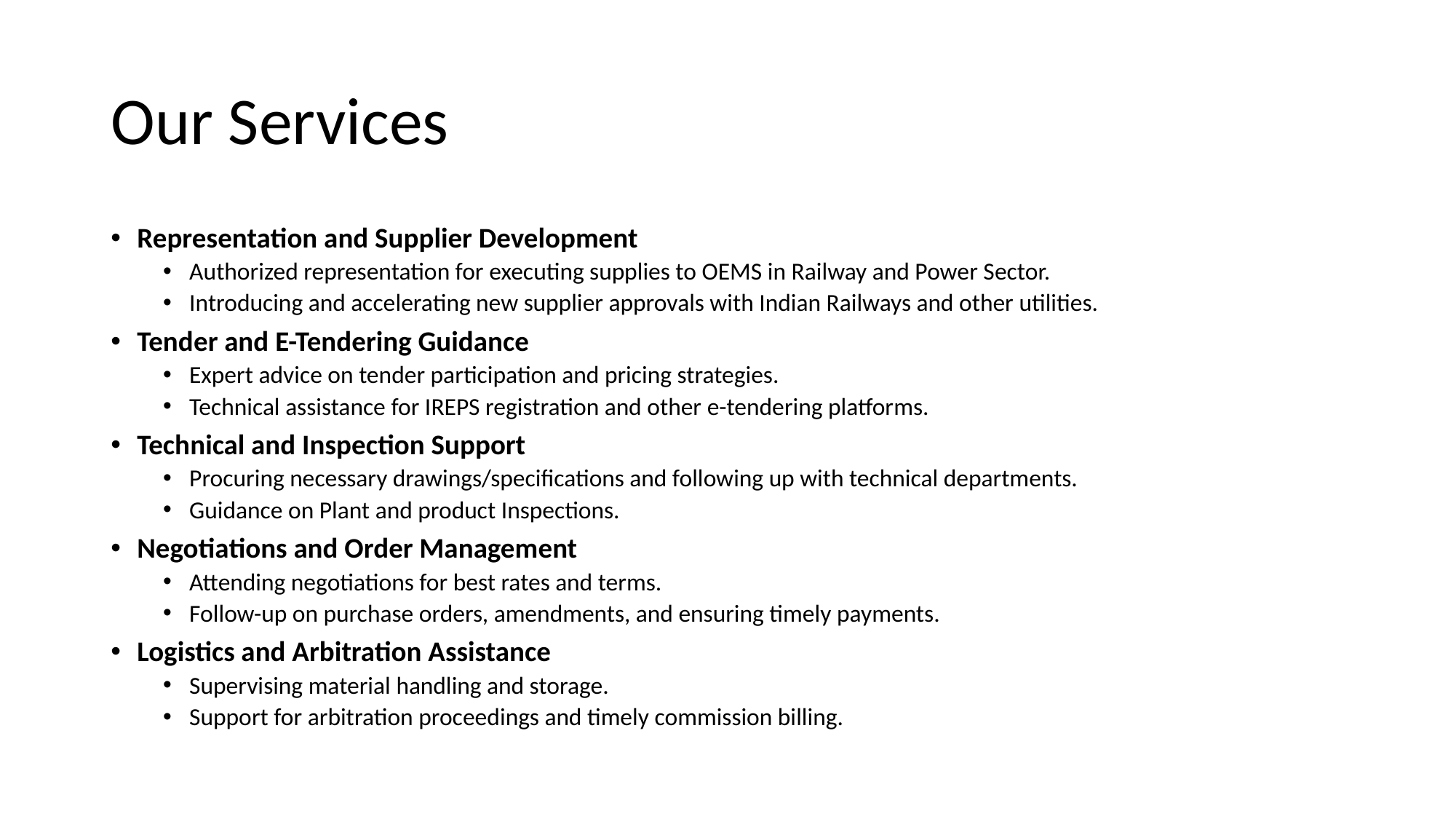

# Our Services
Representation and Supplier Development
Authorized representation for executing supplies to OEMS in Railway and Power Sector.
Introducing and accelerating new supplier approvals with Indian Railways and other utilities.
Tender and E-Tendering Guidance
Expert advice on tender participation and pricing strategies.
Technical assistance for IREPS registration and other e-tendering platforms.
Technical and Inspection Support
Procuring necessary drawings/specifications and following up with technical departments.
Guidance on Plant and product Inspections.
Negotiations and Order Management
Attending negotiations for best rates and terms.
Follow-up on purchase orders, amendments, and ensuring timely payments.
Logistics and Arbitration Assistance
Supervising material handling and storage.
Support for arbitration proceedings and timely commission billing.